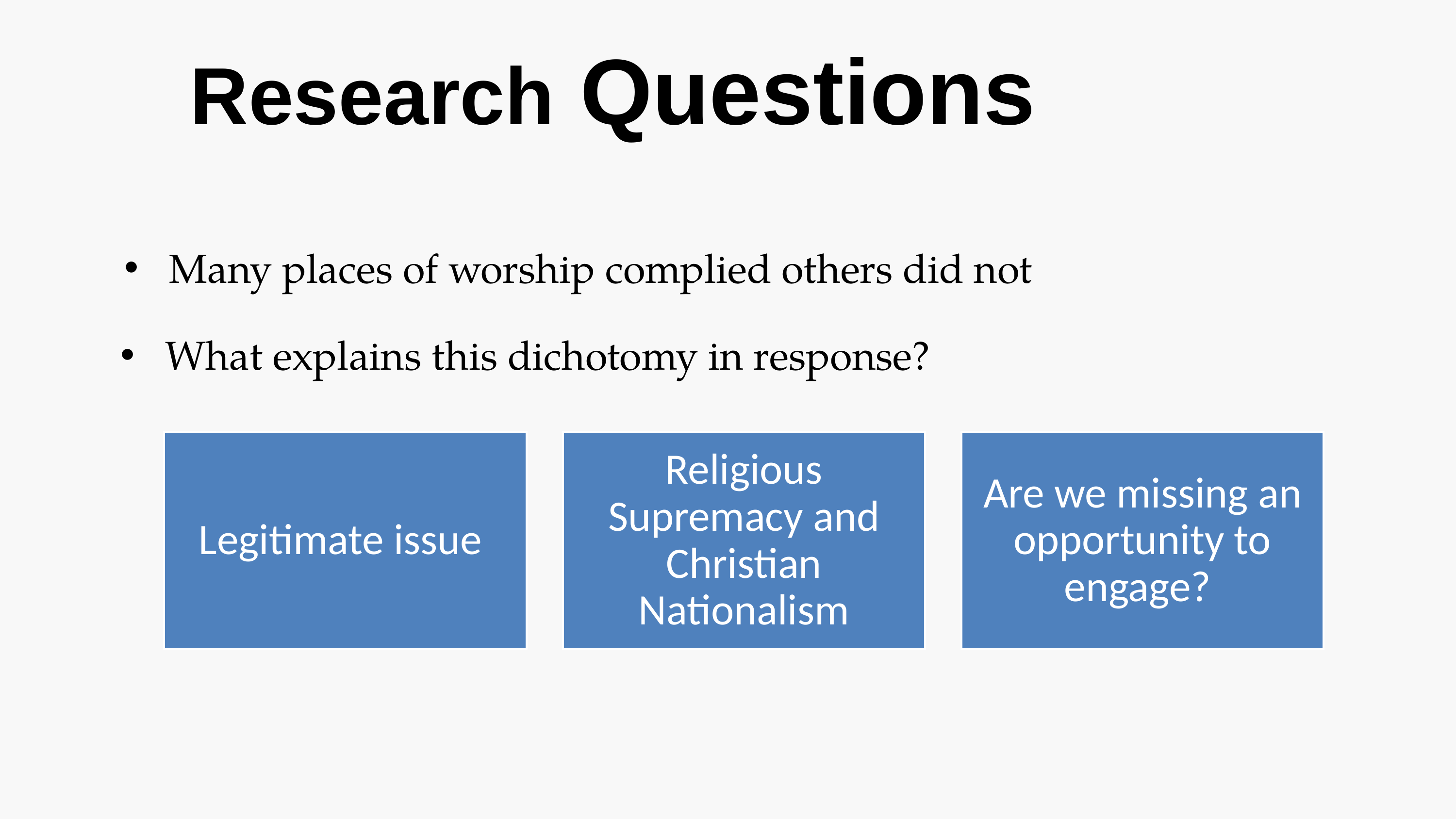

Research Questions
Many places of worship complied others did not
What explains this dichotomy in response?
Legitimate issue
Religious Supremacy and Christian Nationalism
Are we missing an opportunity to engage?